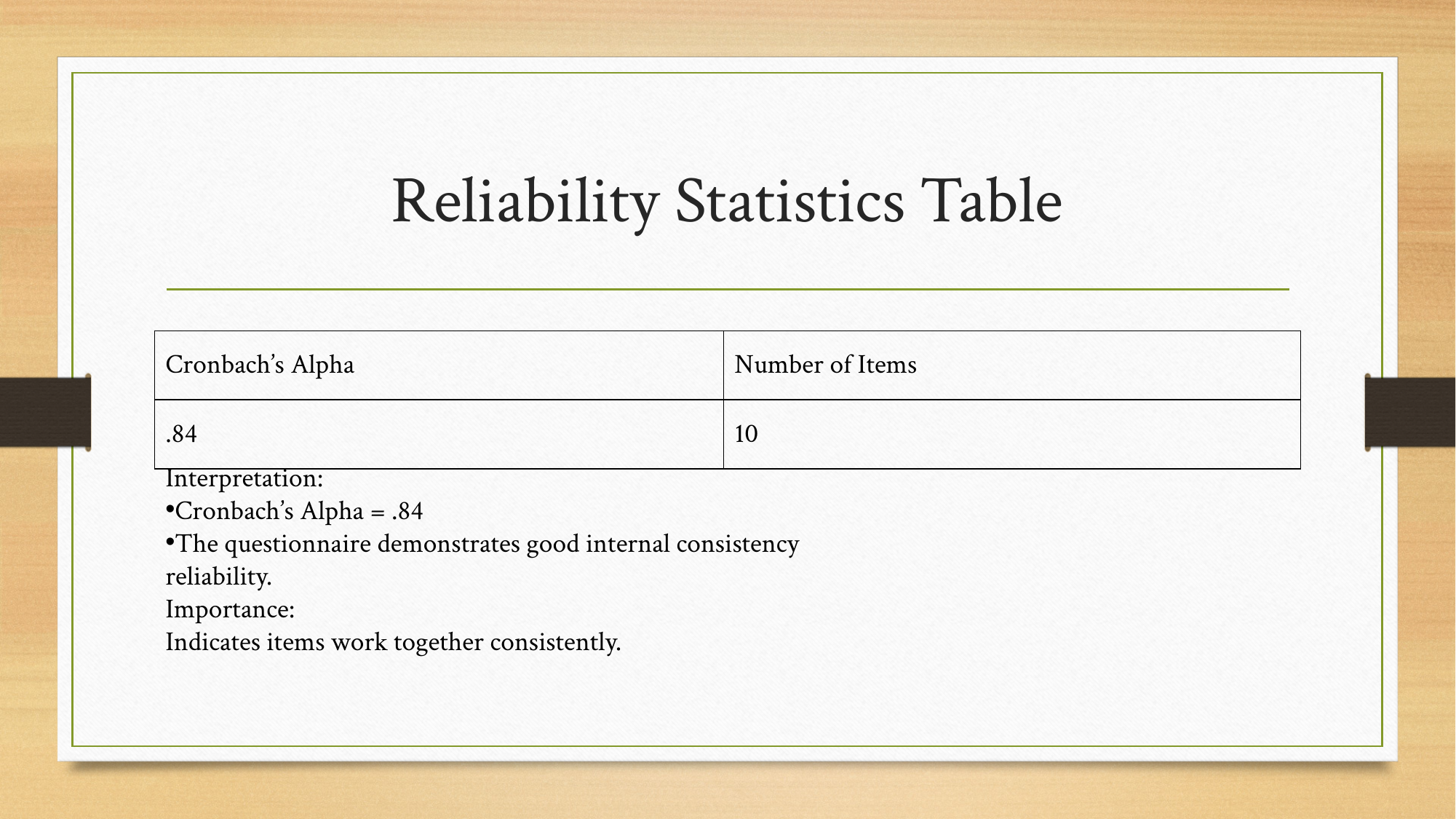

# Reliability Statistics Table
| Cronbach’s Alpha | Number of Items |
| --- | --- |
| .84 | 10 |
Interpretation:
Cronbach’s Alpha = .84
The questionnaire demonstrates good internal consistency reliability.
Importance:
Indicates items work together consistently.